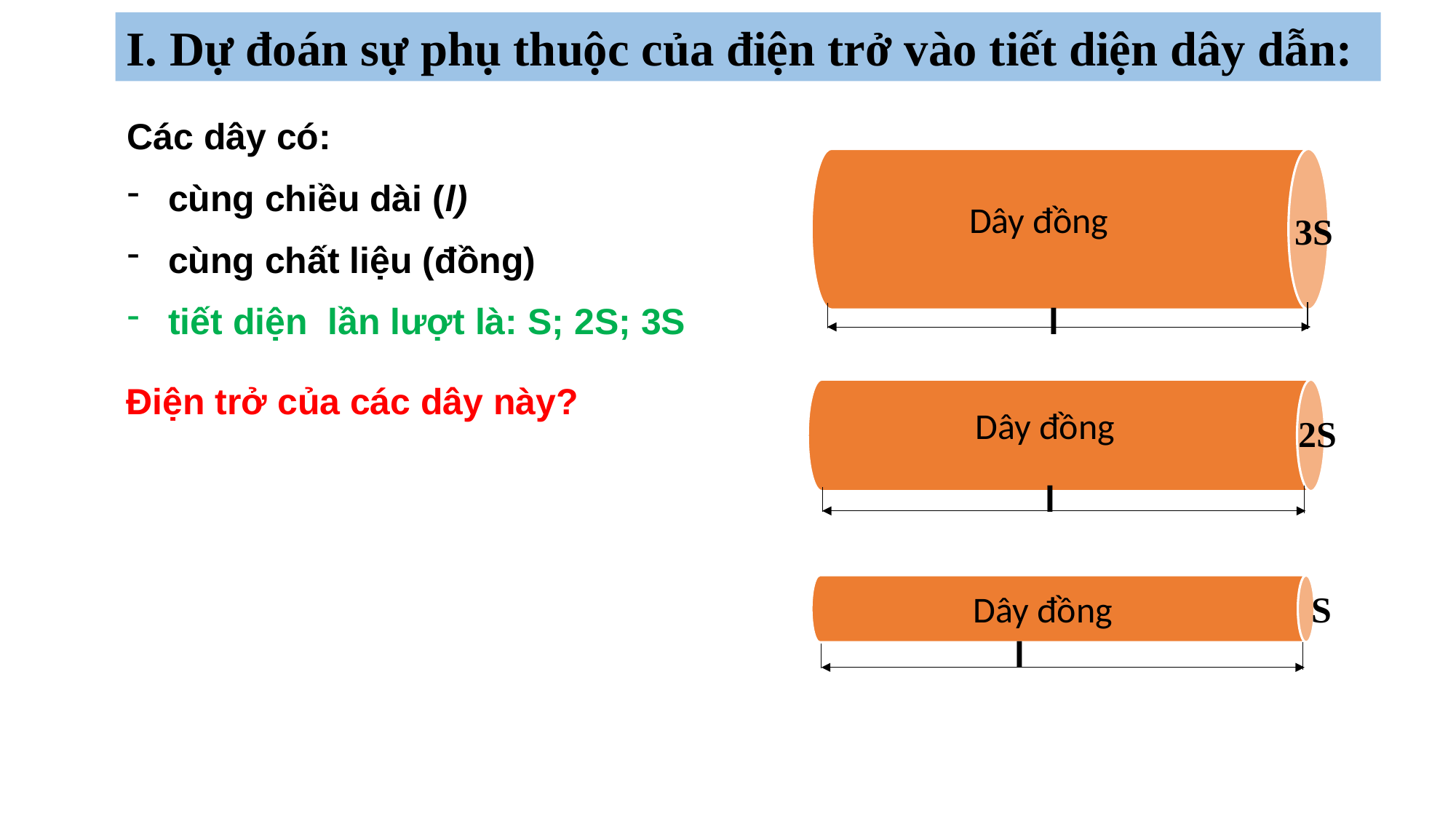

I. Dự đoán sự phụ thuộc của điện trở vào tiết diện dây dẫn:
Các dây có:
cùng chiều dài (l)
cùng chất liệu (đồng)
tiết diện  lần lượt là: S; 2S; 3S

Dây đồng
Dây đồng
l

l

Dây đồng
l
3S
2S
S

R
R
Điện trở của các dây này?
R
R
R
R